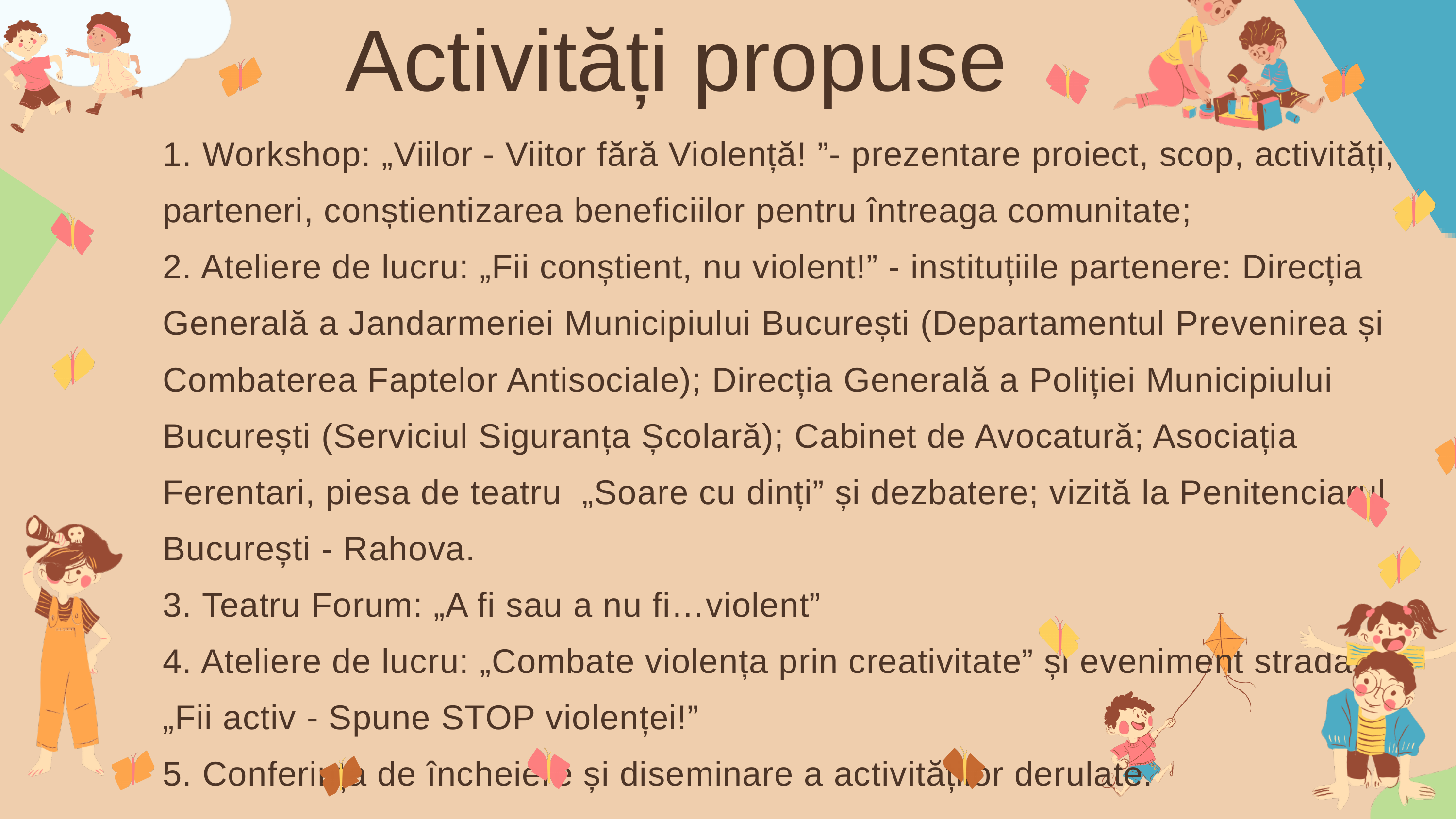

Activități propuse

1. Workshop: „Viilor - Viitor fără Violență! ”- prezentare proiect, scop, activități, parteneri, conștientizarea beneficiilor pentru întreaga comunitate;
2. Ateliere de lucru: „Fii conștient, nu violent!” - instituțiile partenere: Direcția Generală a Jandarmeriei Municipiului București (Departamentul Prevenirea și Combaterea Faptelor Antisociale); Direcția Generală a Poliției Municipiului București (Serviciul Siguranța Școlară); Cabinet de Avocatură; Asociația Ferentari, piesa de teatru  „Soare cu dinți” și dezbatere; vizită la Penitenciarul București - Rahova.
3. Teatru Forum: „A fi sau a nu fi…violent”
4. Ateliere de lucru: „Combate violența prin creativitate” și eveniment stradal: „Fii activ - Spune STOP violenței!”
5. Conferința de încheiere și diseminare a activităților derulate.